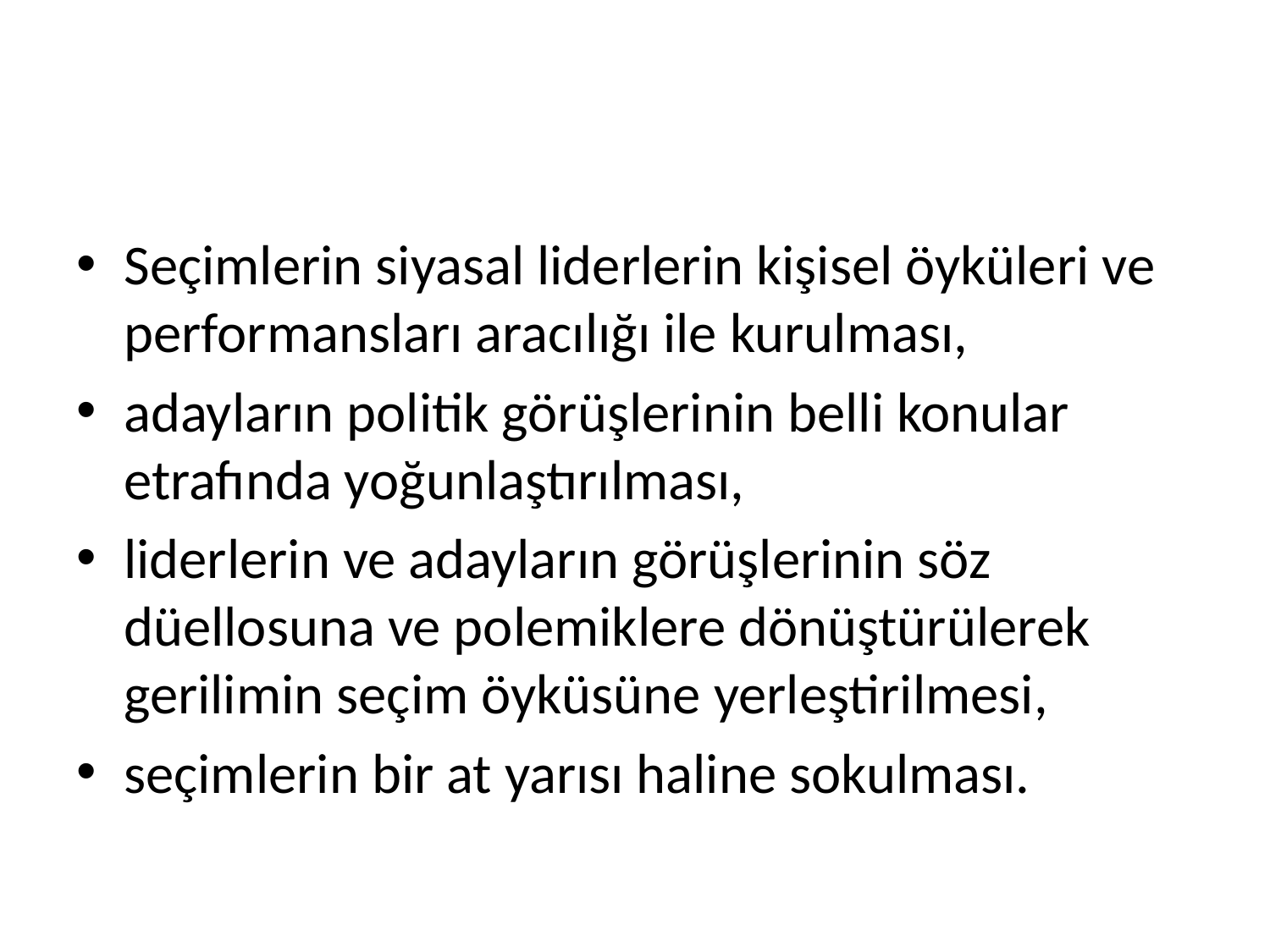

#
Seçimlerin siyasal liderlerin kişisel öyküleri ve performansları aracılığı ile kurulması,
adayların politik görüşlerinin belli konular etrafında yoğunlaştırılması,
liderlerin ve adayların görüşlerinin söz düellosuna ve polemiklere dönüştürülerek gerilimin seçim öyküsüne yerleştirilmesi,
seçimlerin bir at yarısı haline sokulması.